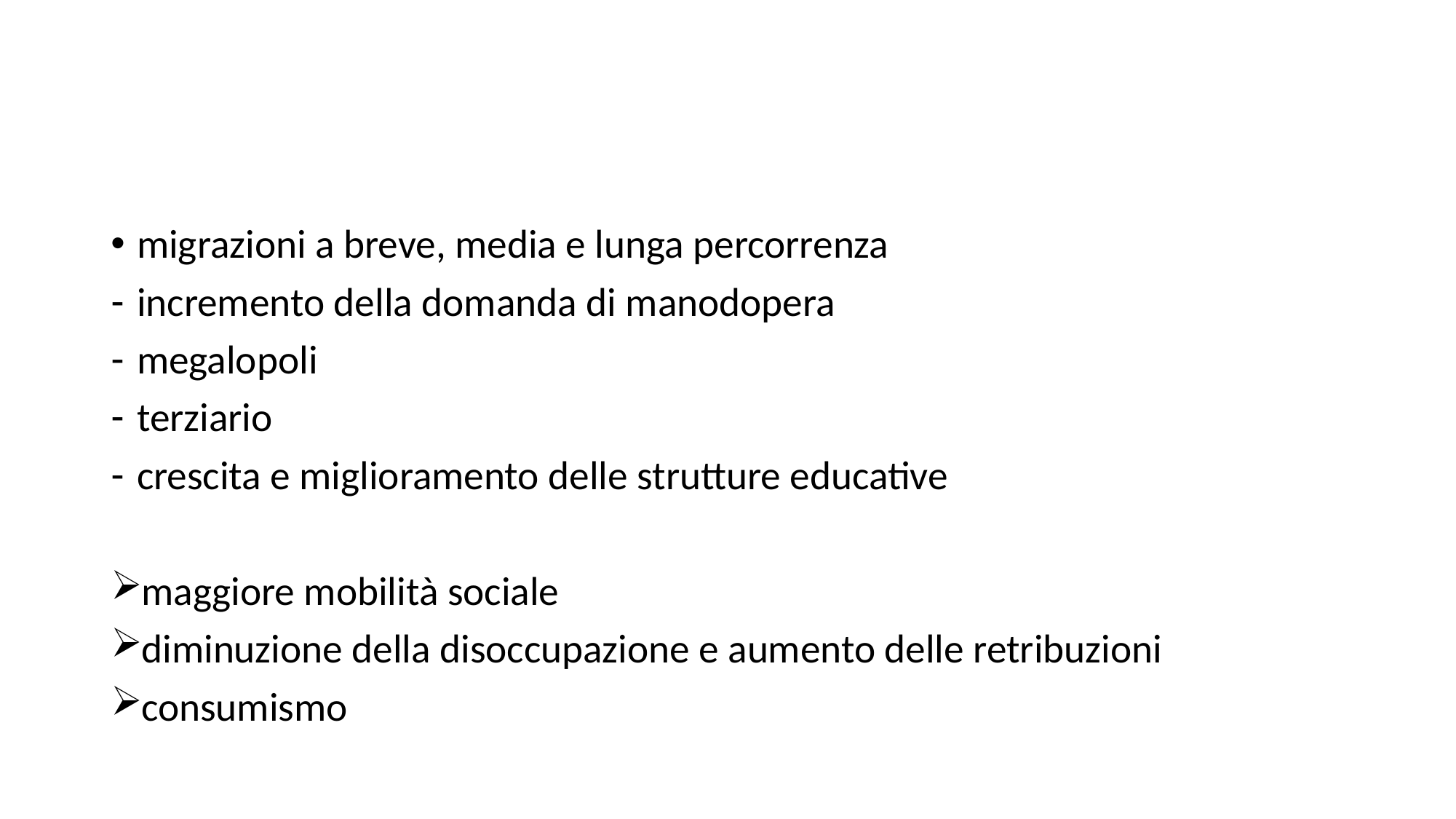

#
migrazioni a breve, media e lunga percorrenza
incremento della domanda di manodopera
megalopoli
terziario
crescita e miglioramento delle strutture educative

maggiore mobilità sociale
diminuzione della disoccupazione e aumento delle retribuzioni
consumismo